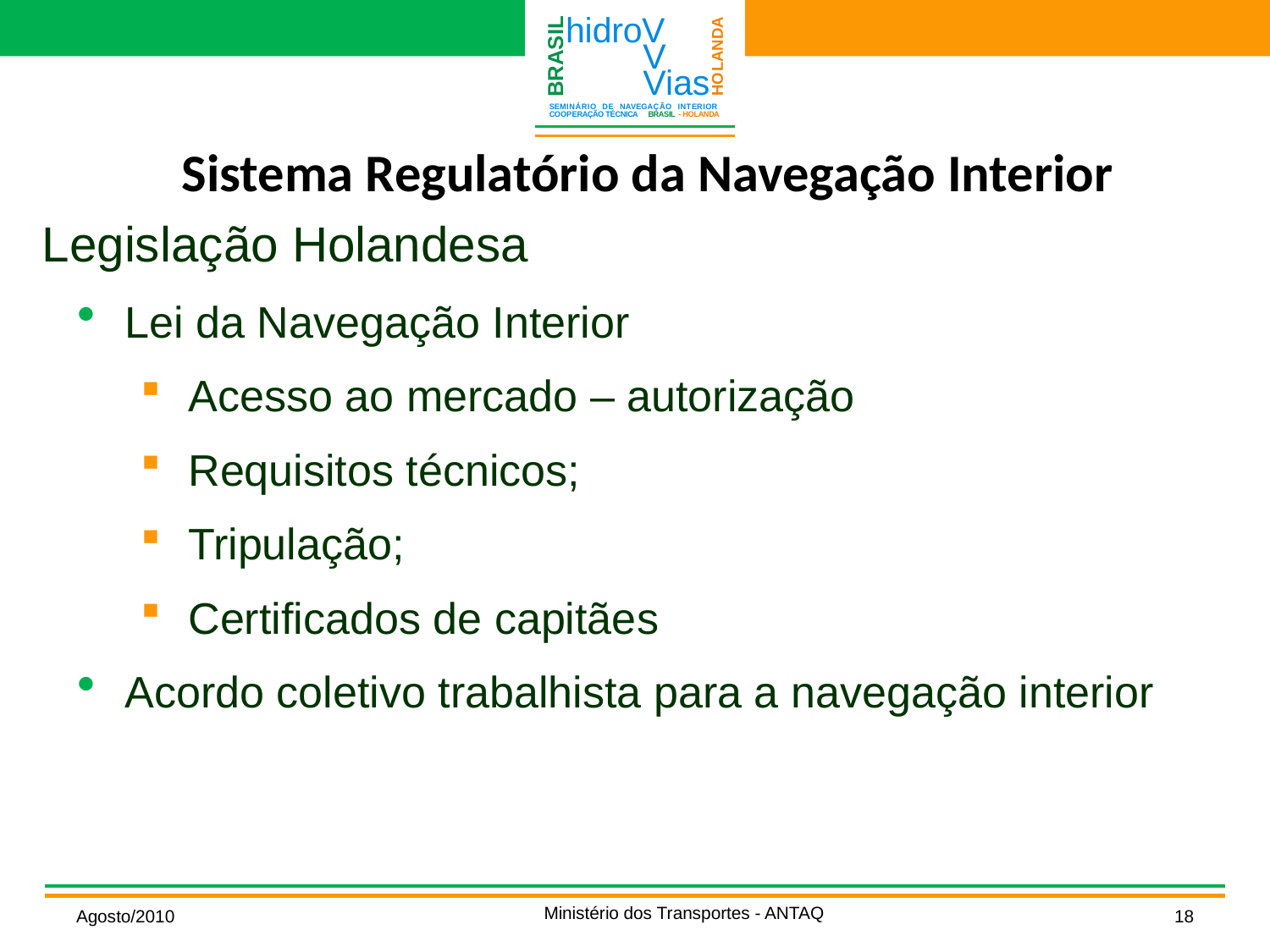

Sistema Regulatório da Navegação Interior
Legislação Holandesa
Lei da Navegação Interior
Acesso ao mercado – autorização
Requisitos técnicos;
Tripulação;
Certificados de capitães
Acordo coletivo trabalhista para a navegação interior
Ministério dos Transportes - ANTAQ
Agosto/2010
18